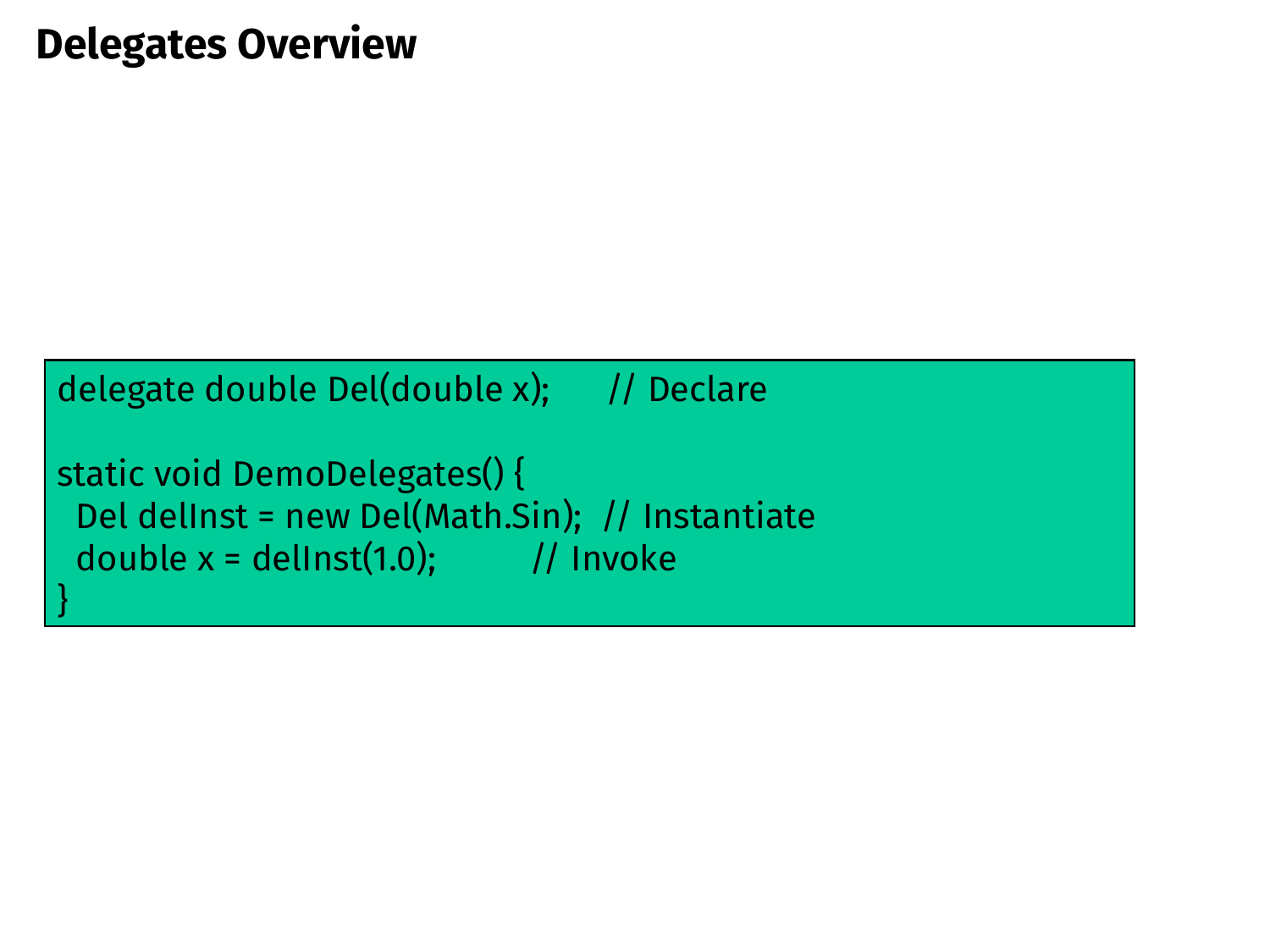

# Delegates Overview

delegate double Del(double x);      // Declare

static void DemoDelegates() {
  Del delInst = new Del(Math.Sin);  // Instantiate
  double x = delInst(1.0);          // Invoke
}